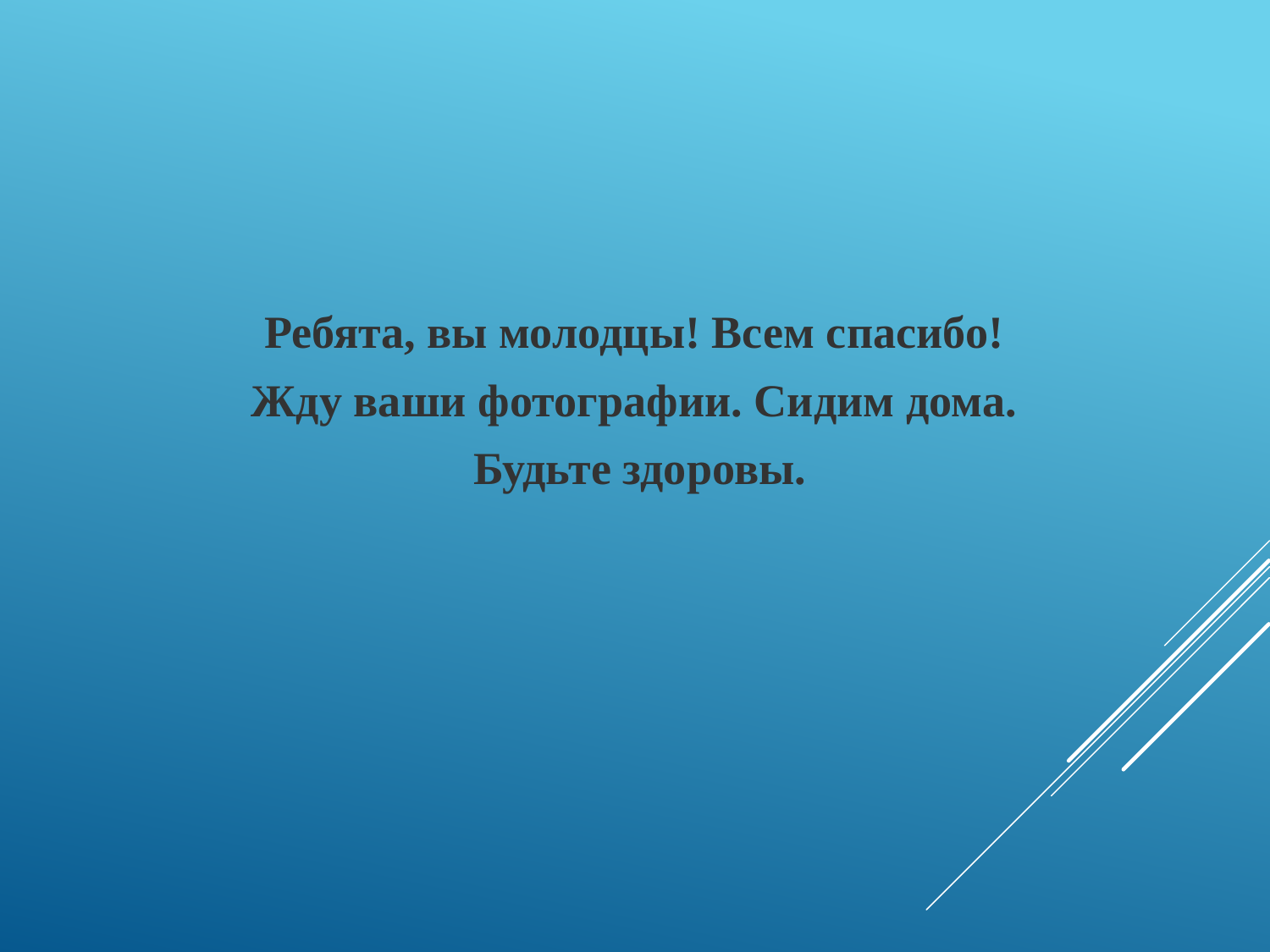

Ребята, вы молодцы! Всем спасибо!
Жду ваши фотографии. Сидим дома.
Будьте здоровы.